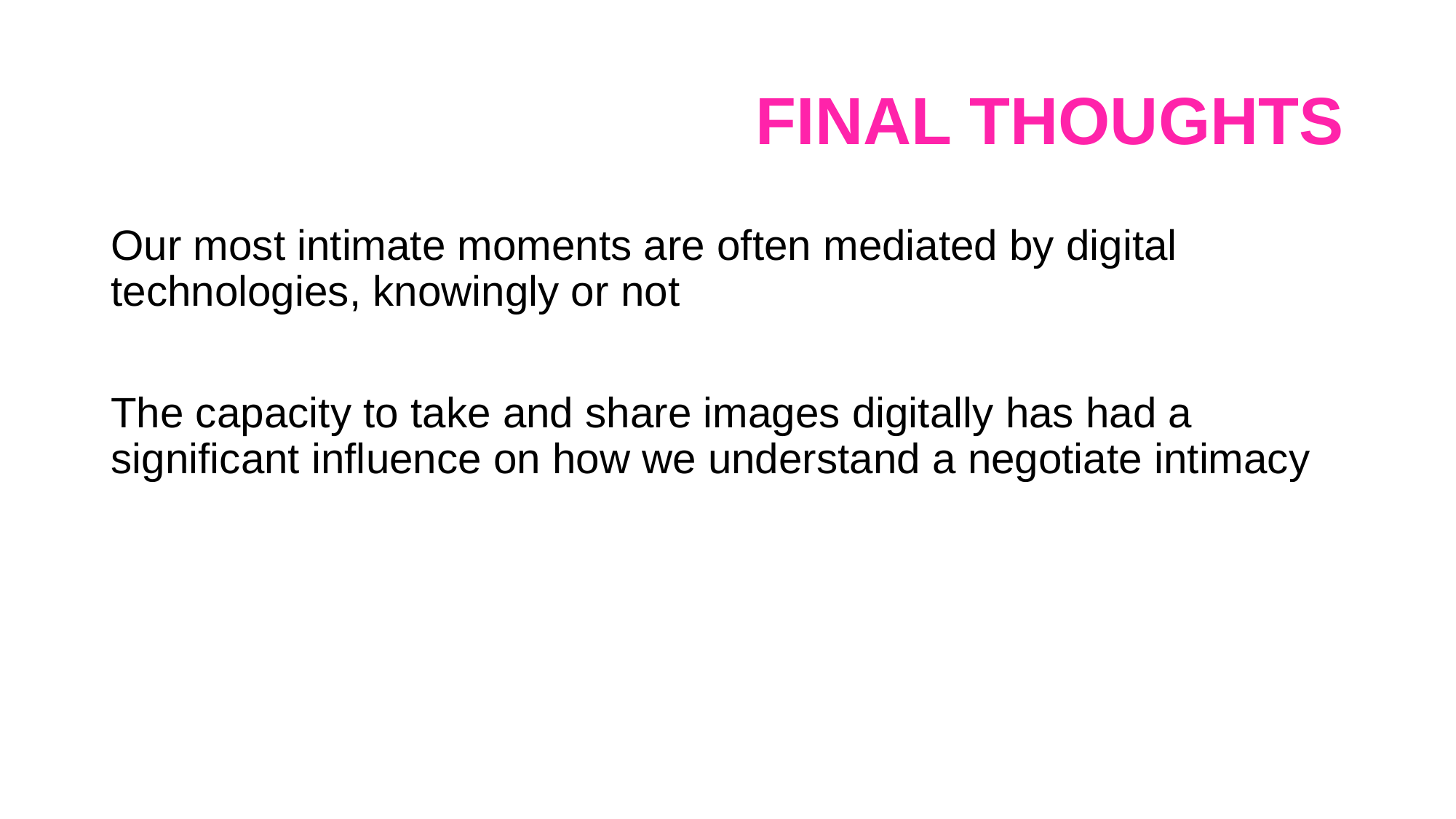

# Final thoughts
Our most intimate moments are often mediated by digital technologies, knowingly or not

The capacity to take and share images digitally has had a significant influence on how we understand a negotiate intimacy